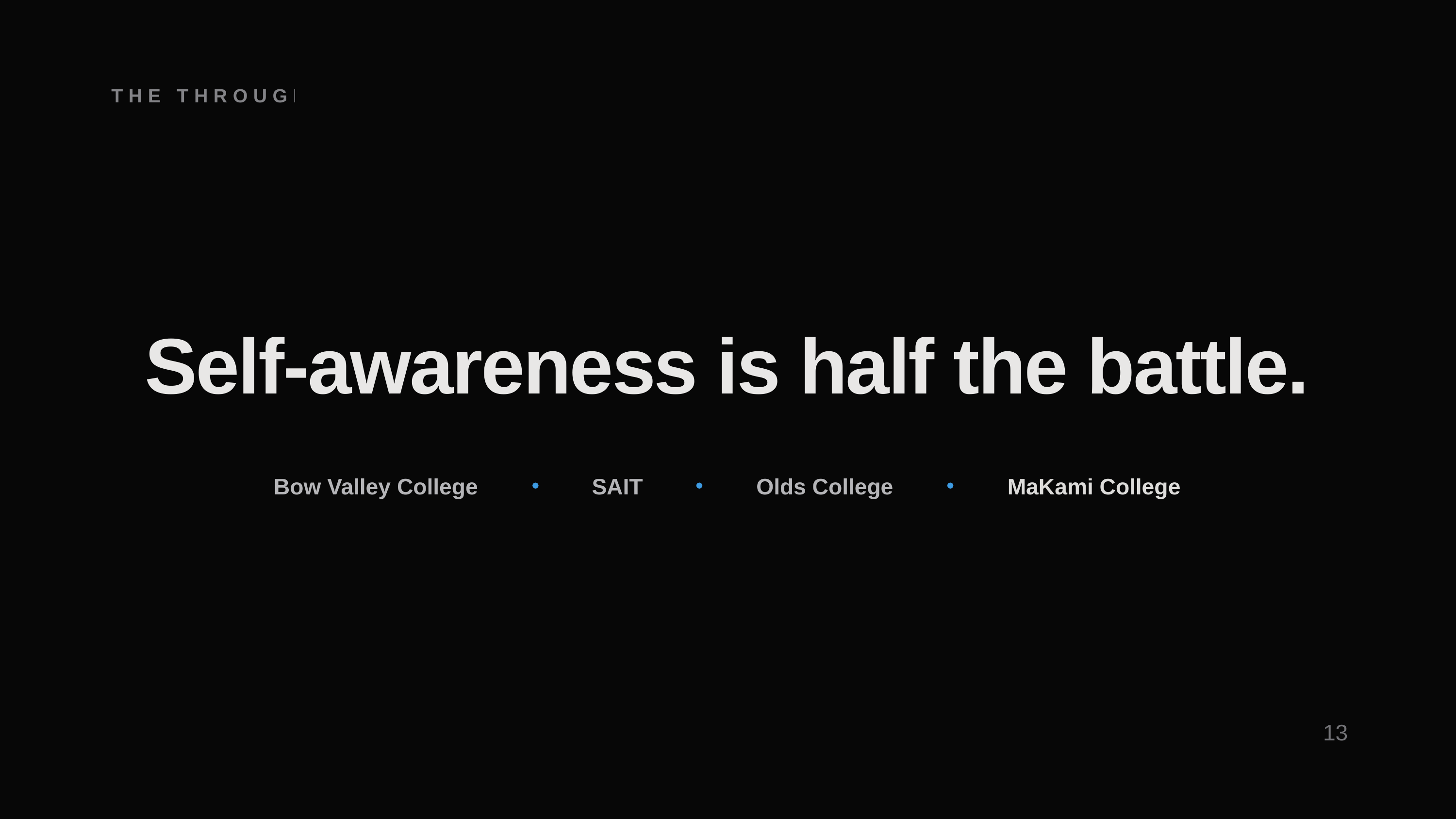

THE THROUGHLINE
Self-awareness is half the battle.
Bow Valley College
SAIT
Olds College
MaKami College

13